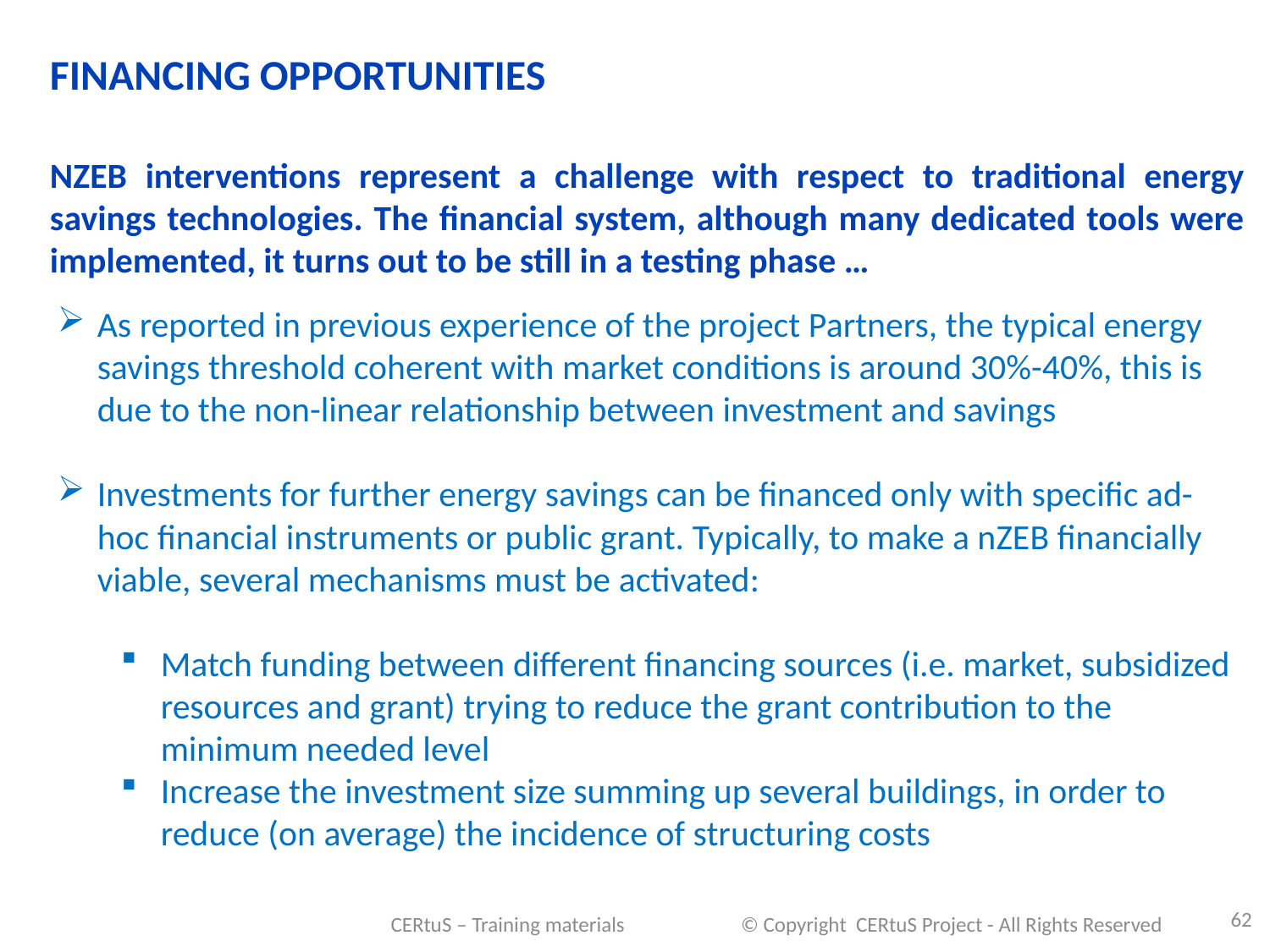

FINANCING OPPORTUNITIES
NZEB interventions represent a challenge with respect to traditional energy savings technologies. The financial system, although many dedicated tools were implemented, it turns out to be still in a testing phase …
As reported in previous experience of the project Partners, the typical energy savings threshold coherent with market conditions is around 30%-40%, this is due to the non-linear relationship between investment and savings

Investments for further energy savings can be financed only with specific ad-hoc financial instruments or public grant. Typically, to make a nZEB financially viable, several mechanisms must be activated:

Match funding between different financing sources (i.e. market, subsidized resources and grant) trying to reduce the grant contribution to the minimum needed level
Increase the investment size summing up several buildings, in order to reduce (on average) the incidence of structuring costs
62
CERtuS – Training materials                        © Copyright  CERtuS Project - All Rights Reserved